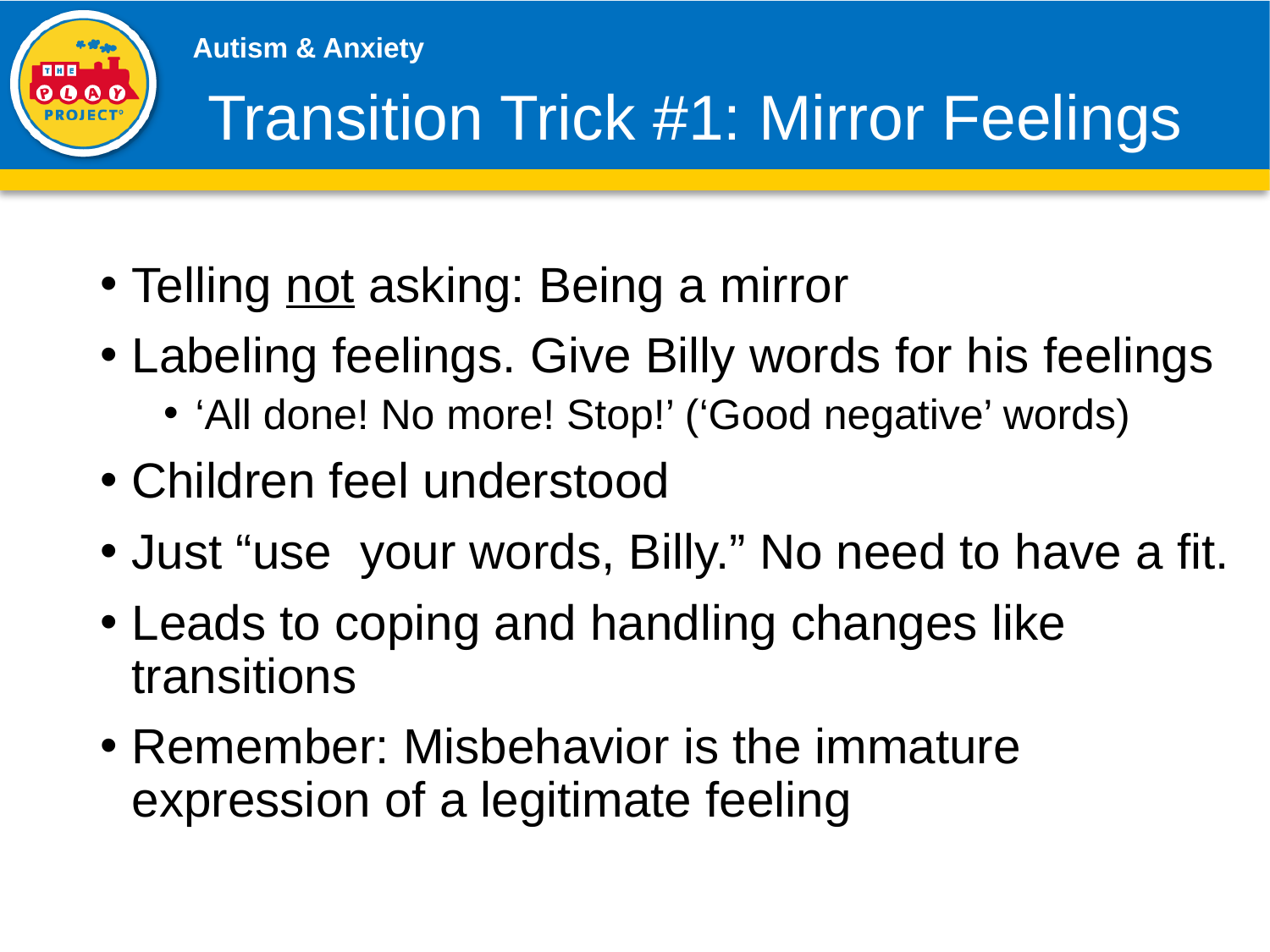

# Transition Trick #1: Mirror Feelings
Telling not asking: Being a mirror
Labeling feelings. Give Billy words for his feelings
‘All done! No more! Stop!’ (‘Good negative’ words)
Children feel understood
Just “use  your words, Billy.” No need to have a fit.
Leads to coping and handling changes like transitions
Remember: Misbehavior is the immature expression of a legitimate feeling